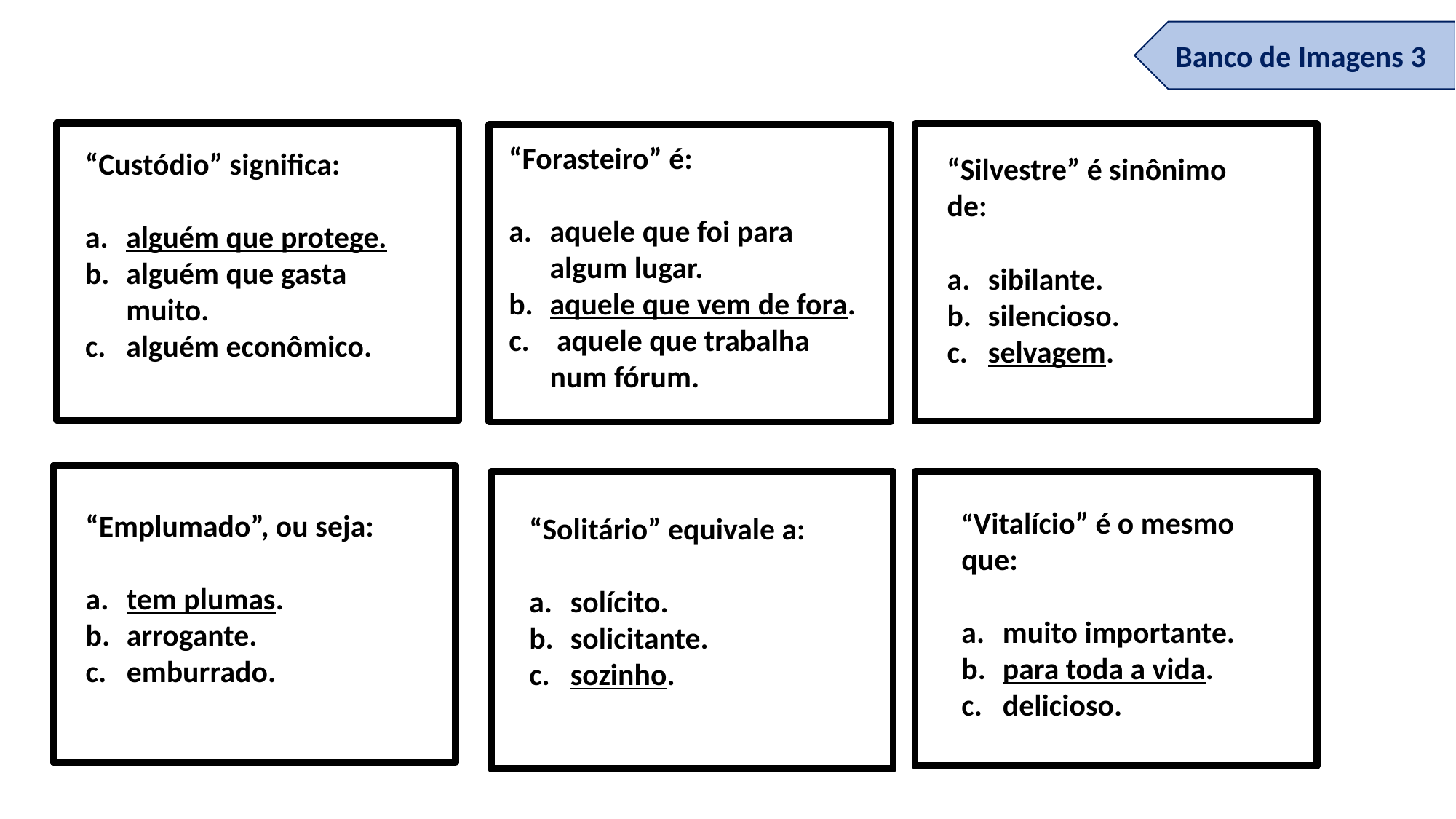

Banco de Imagens 3

“Forasteiro” é:

aquele que foi para algum lugar.
aquele que vem de fora.
 aquele que trabalha num fórum.
“Custódio” significa:

alguém que protege.
alguém que gasta muito.
alguém econômico.
“Silvestre” é sinônimo de:

sibilante.
silencioso.
selvagem.

“Vitalício” é o mesmo que:

muito importante.
para toda a vida.
delicioso.
“Emplumado”, ou seja:

tem plumas.
arrogante.
emburrado.
“Solitário” equivale a:

solícito.
solicitante.
sozinho.